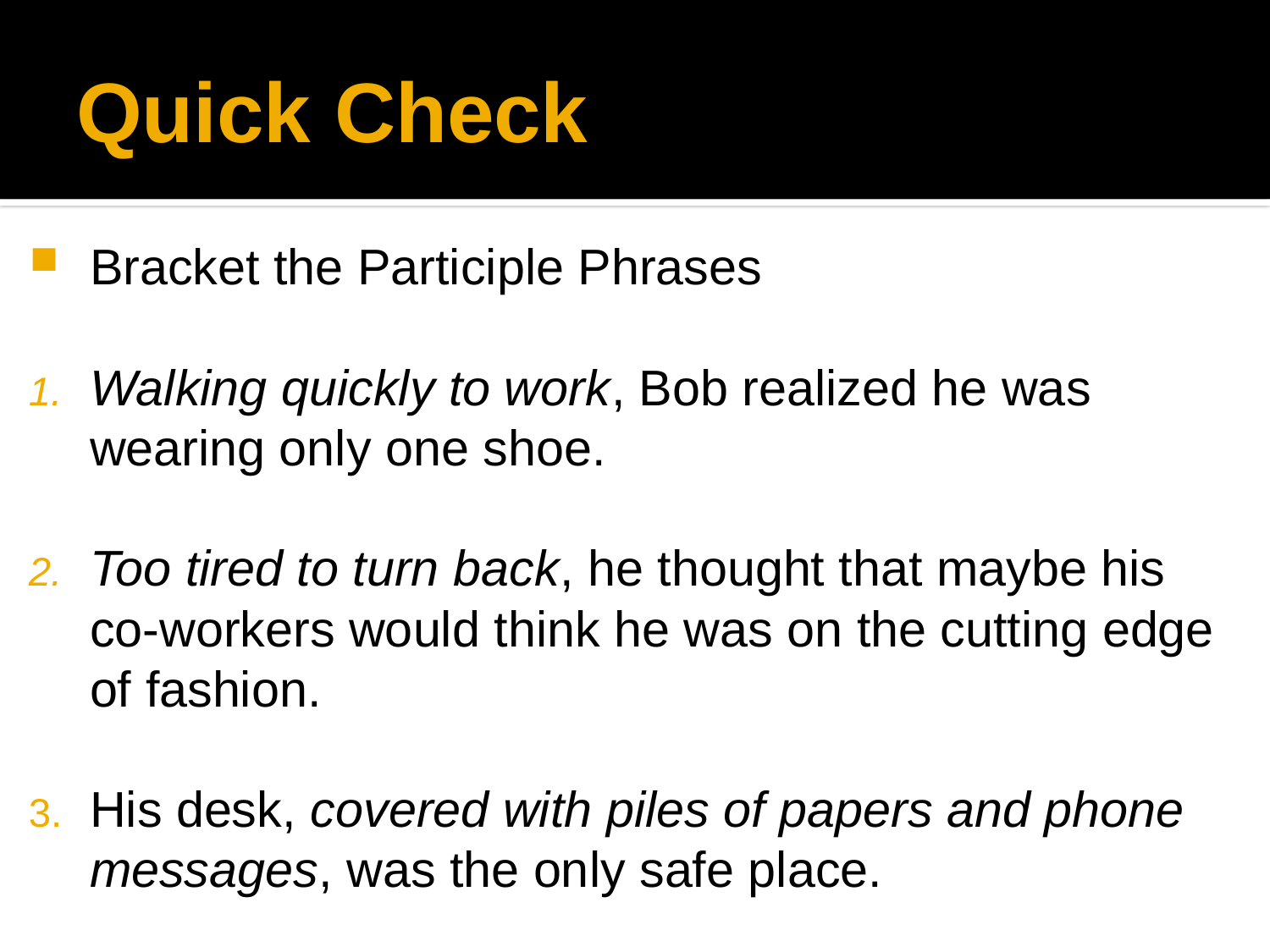

# Quick Check
Bracket the Participle Phrases

Walking quickly to work, Bob realized he was wearing only one shoe.

Too tired to turn back, he thought that maybe his co-workers would think he was on the cutting edge of fashion.

His desk, covered with piles of papers and phone messages, was the only safe place.